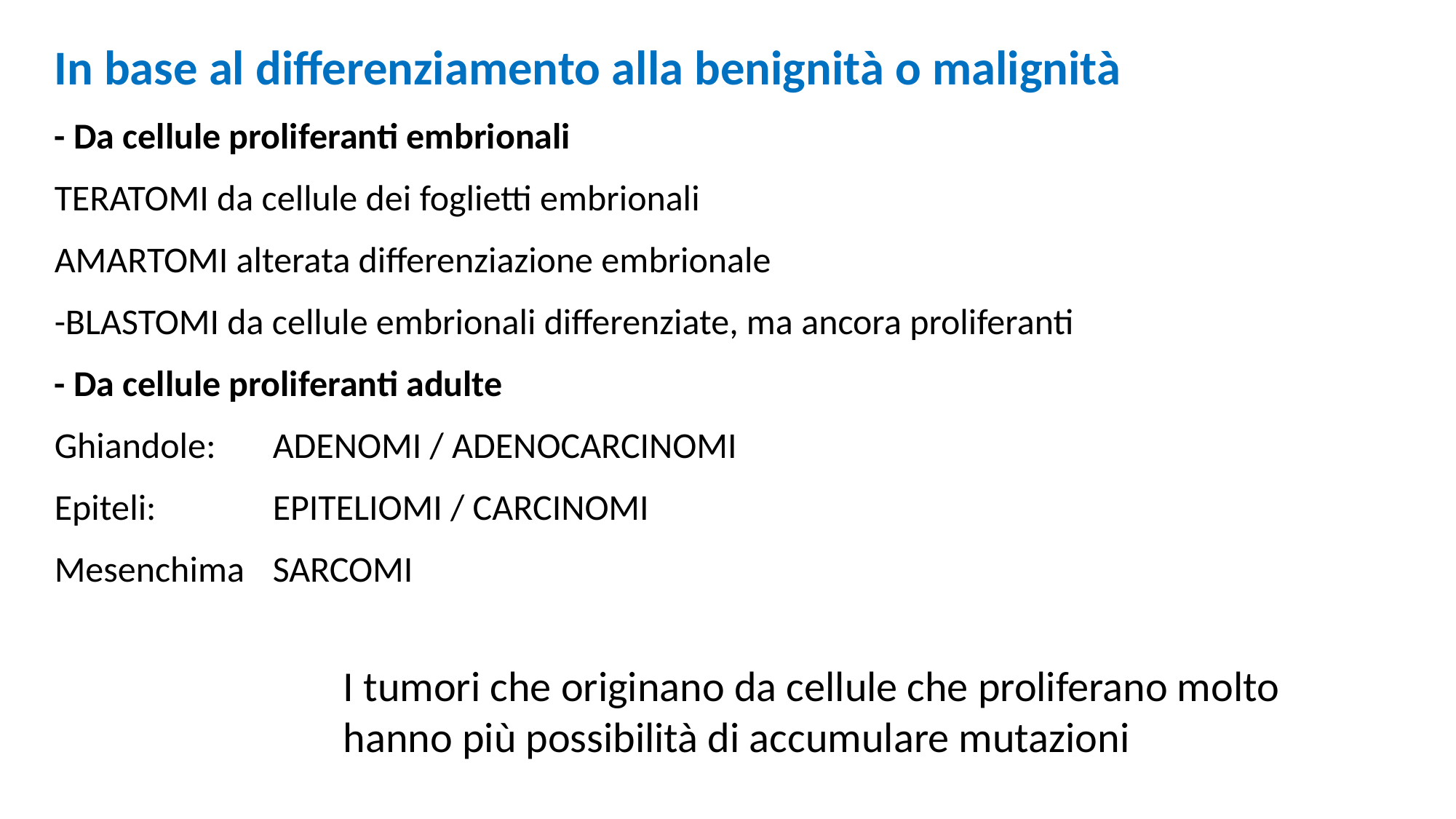

In base al differenziamento alla benignità o malignità
- Da cellule proliferanti embrionali
TERATOMI da cellule dei foglietti embrionali
AMARTOMI alterata differenziazione embrionale
-BLASTOMI da cellule embrionali differenziate, ma ancora proliferanti
- Da cellule proliferanti adulte
Ghiandole: 	ADENOMI / ADENOCARCINOMI
Epiteli:		EPITELIOMI / CARCINOMI
Mesenchima	SARCOMI
I tumori che originano da cellule che proliferano molto hanno più possibilità di accumulare mutazioni